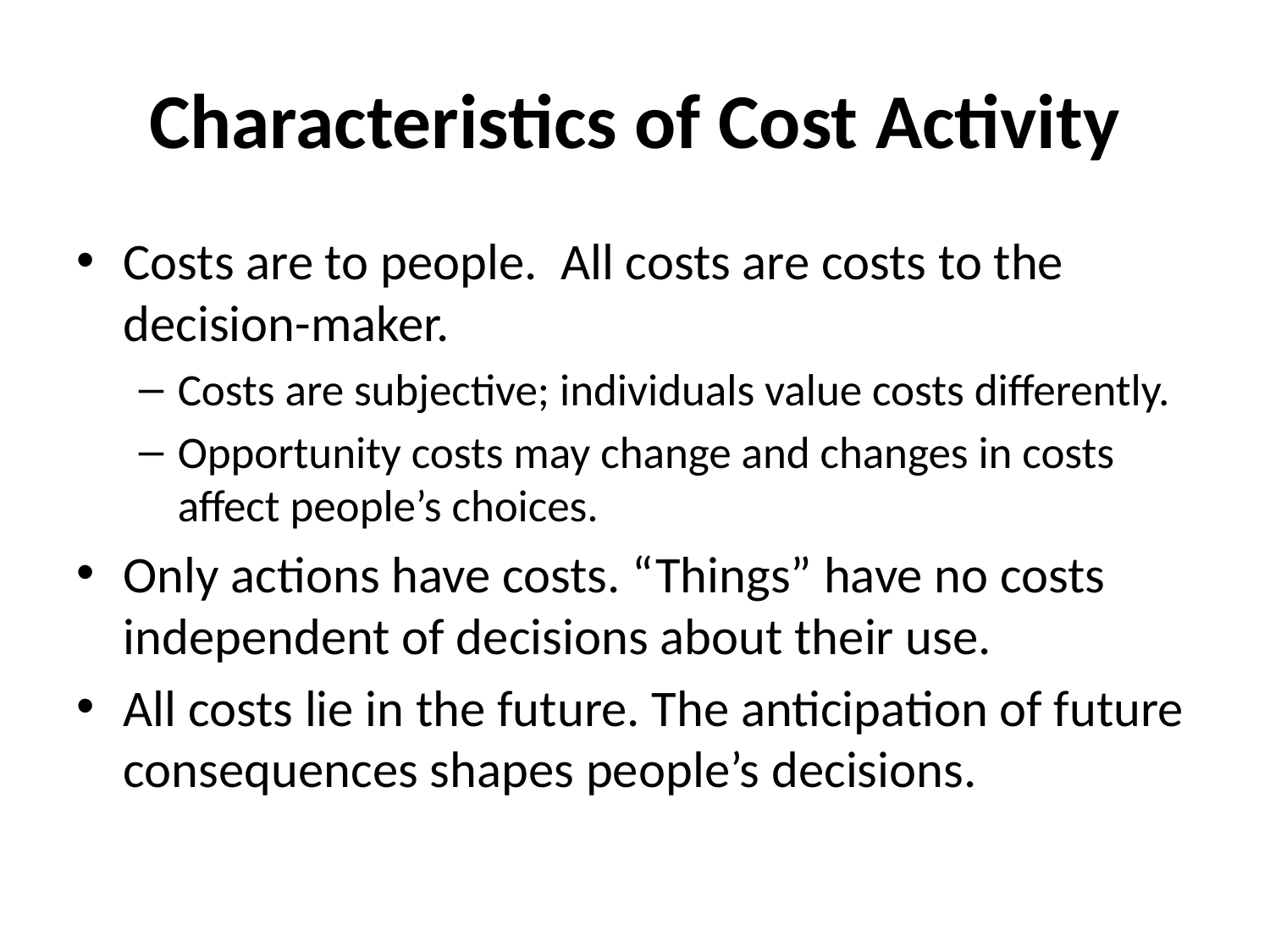

# Characteristics of Cost Activity
Costs are to people.  All costs are costs to the decision-maker.
Costs are subjective; individuals value costs differently.
Opportunity costs may change and changes in costs affect people’s choices.
Only actions have costs. “Things” have no costs independent of decisions about their use.
All costs lie in the future. The anticipation of future consequences shapes people’s decisions.